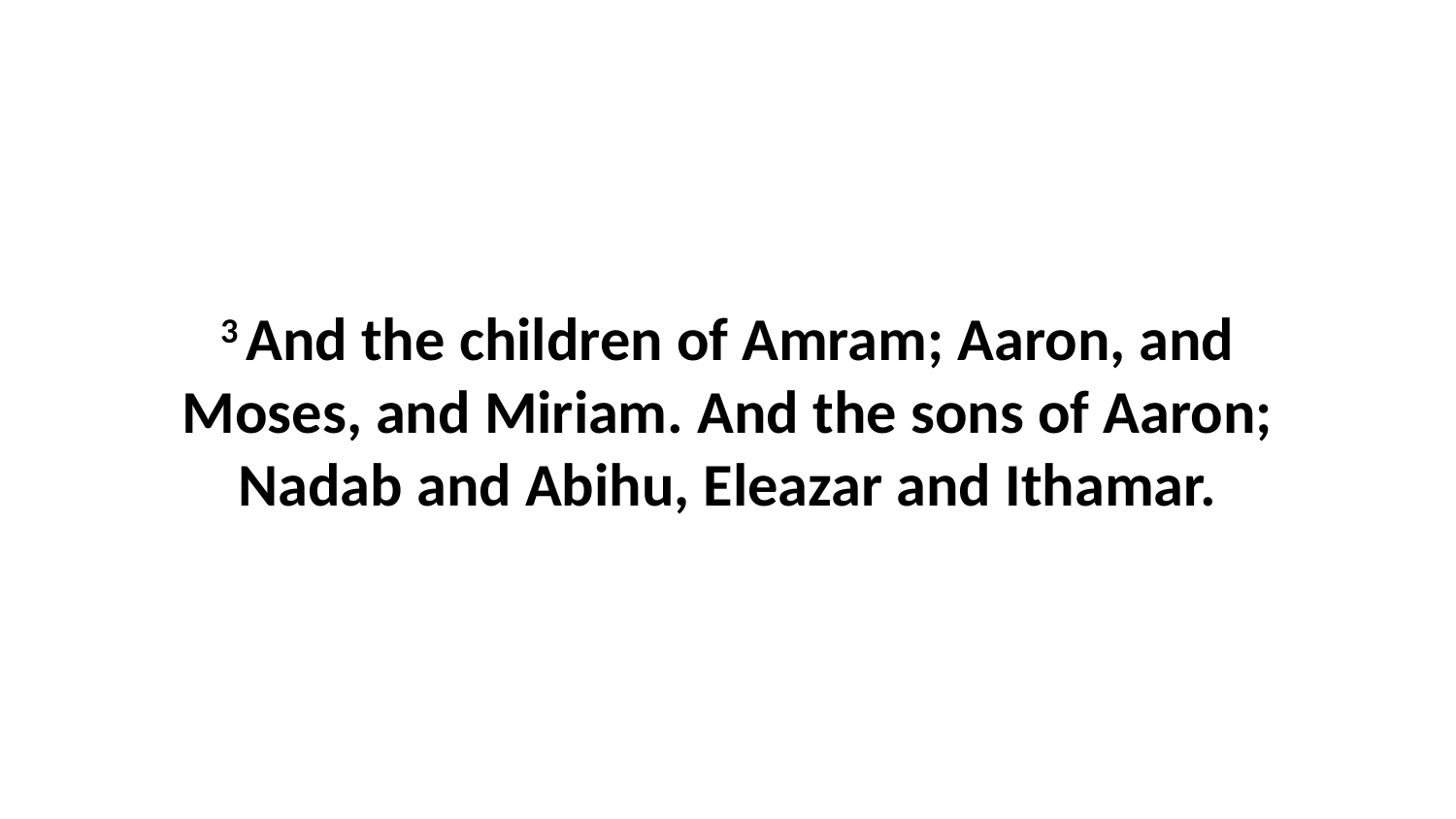

3 And the children of Amram; Aaron, and Moses, and Miriam. And the sons of Aaron; Nadab and Abihu, Eleazar and Ithamar.